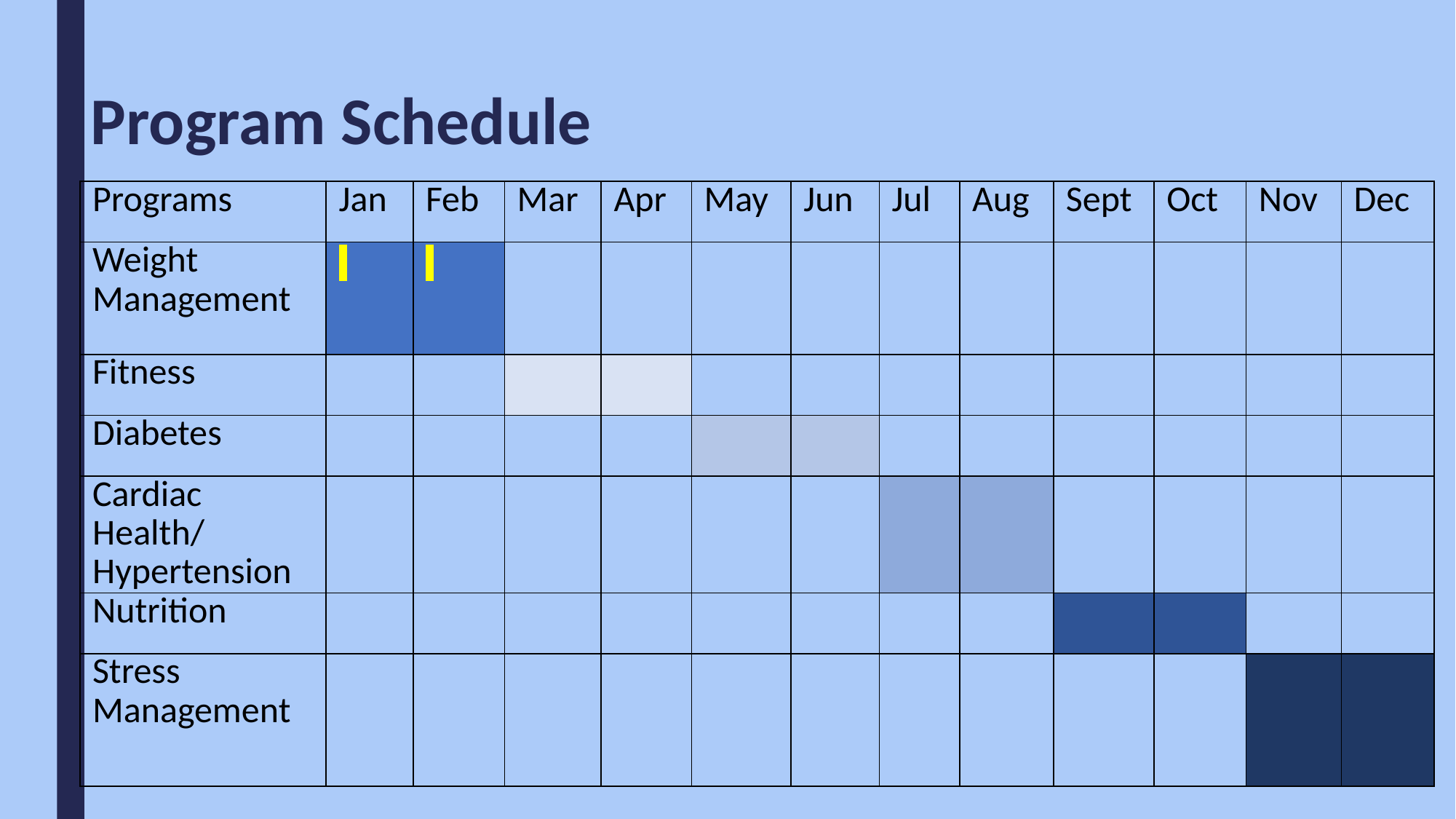

# Program Schedule

| Programs | Jan | Feb | Mar | Apr | May | Jun | Jul | Aug | Sept | Oct | Nov | Dec |
| --- | --- | --- | --- | --- | --- | --- | --- | --- | --- | --- | --- | --- |
| Weight Management |  |  |  |  |  |  |  |  |  |  |  |  |
| Fitness |  |  |  |  |  |  |  |  |  |  |  |  |
| Diabetes |  |  |  |  |  |  |  |  |  |  |  |  |
| Cardiac Health/ Hypertension |  |  |  |  |  |  |  |  |  |  |  |  |
| Nutrition |  |  |  |  |  |  |  |  |  |  |  |  |
| Stress Management |  |  |  |  |  |  |  |  |  |  |  |  |